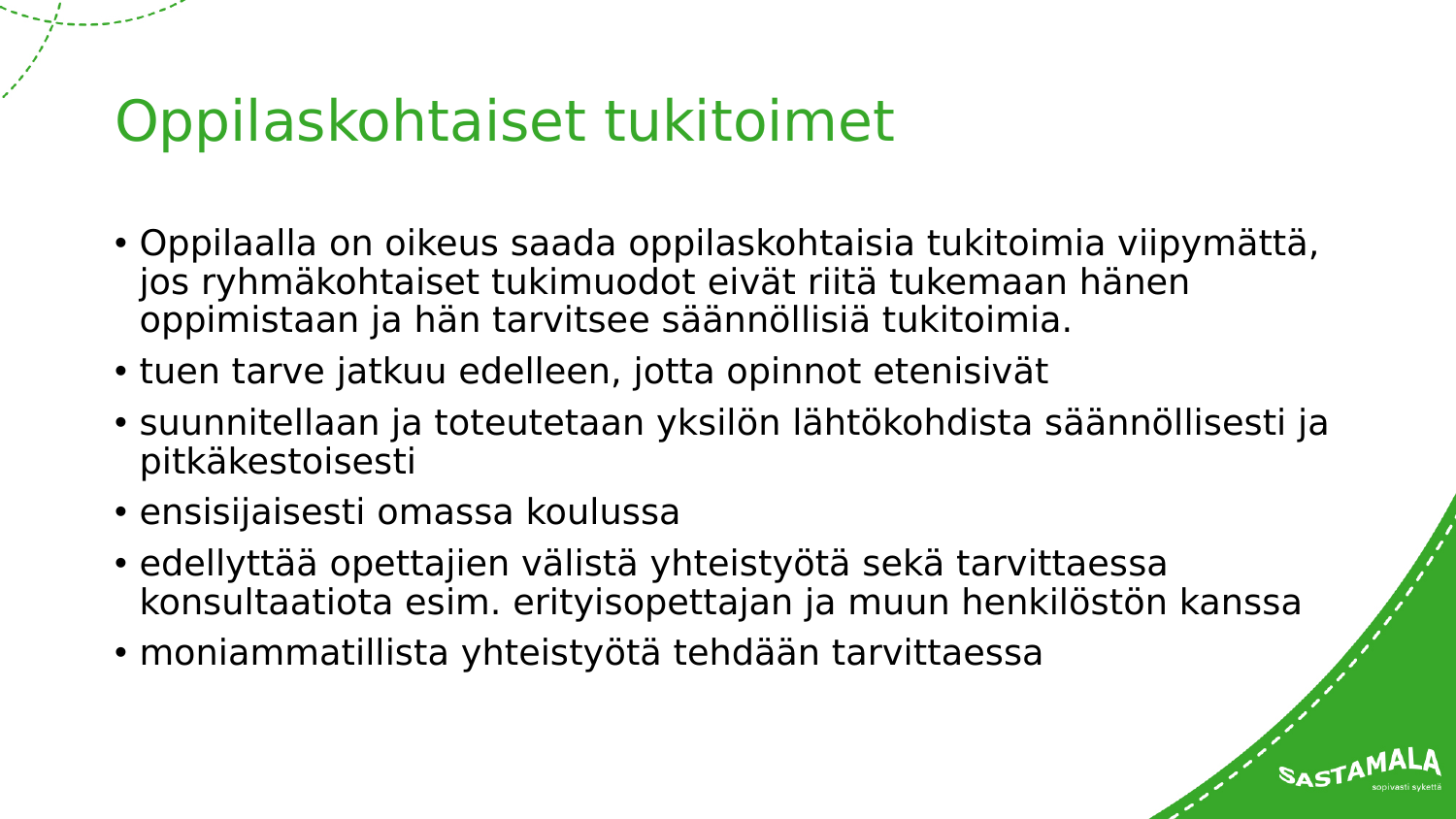

# Oppilaskohtaiset tukitoimet
Oppilaalla on oikeus saada oppilaskohtaisia tukitoimia viipymättä, jos ryhmäkohtaiset tukimuodot eivät riitä tukemaan hänen oppimistaan ja hän tarvitsee säännöllisiä tukitoimia.
tuen tarve jatkuu edelleen, jotta opinnot etenisivät
suunnitellaan ja toteutetaan yksilön lähtökohdista säännöllisesti ja pitkäkestoisesti
ensisijaisesti omassa koulussa
edellyttää opettajien välistä yhteistyötä sekä tarvittaessa konsultaatiota esim. erityisopettajan ja muun henkilöstön kanssa
moniammatillista yhteistyötä tehdään tarvittaessa